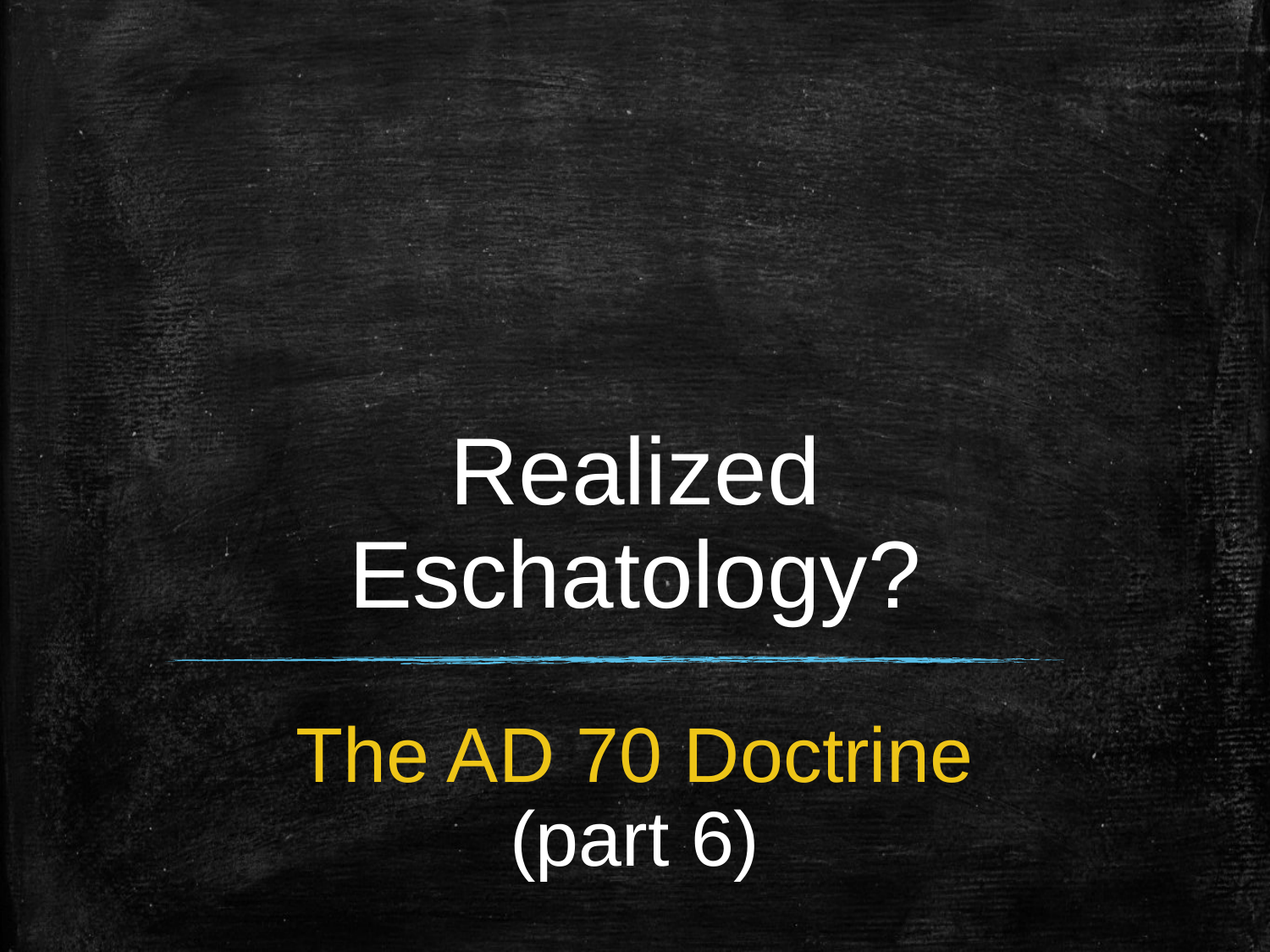

# Realized Eschatology?
The AD 70 Doctrine
(part 6)